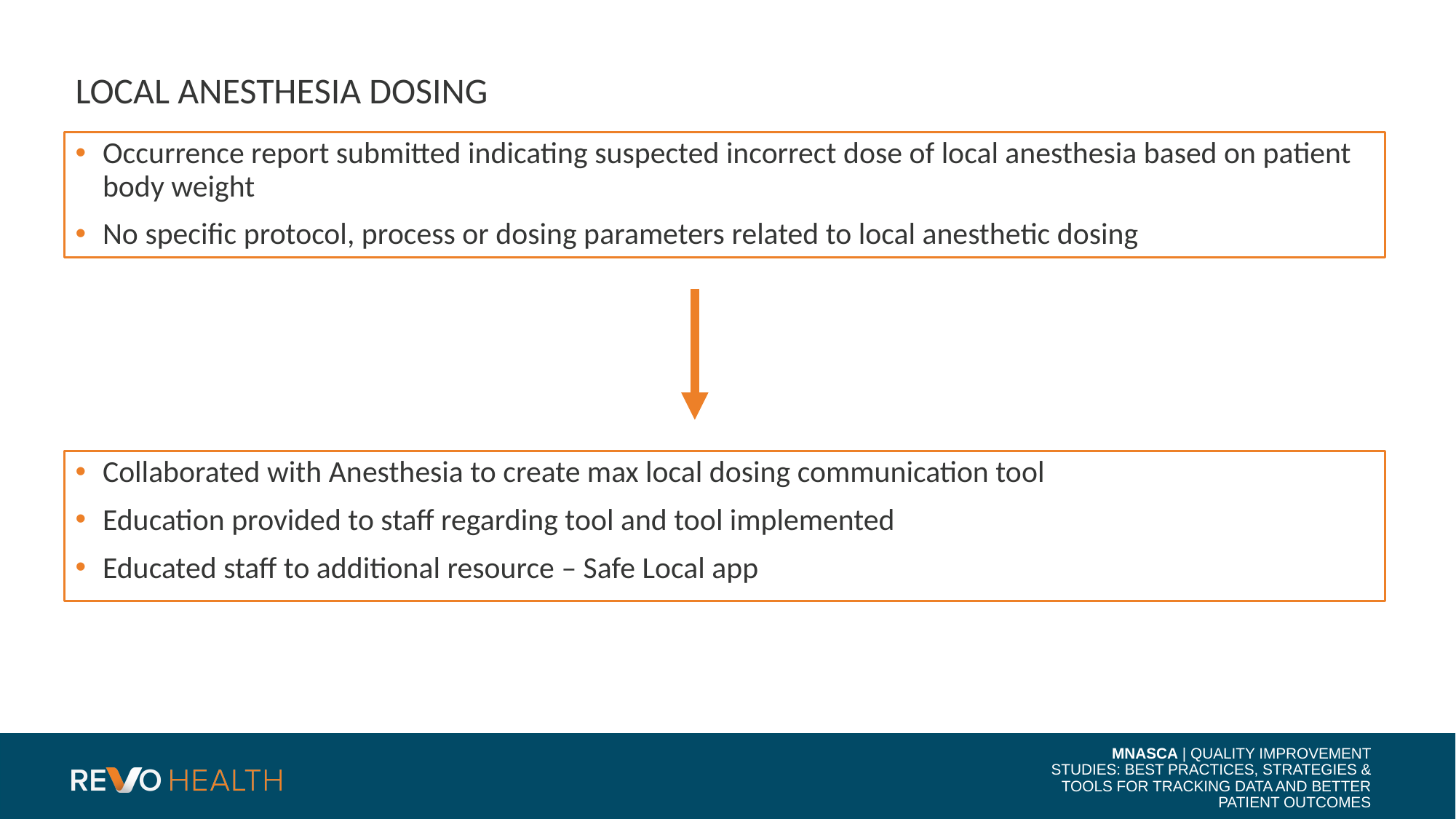

# LOCAL ANESTHESIA DOSING
Occurrence report submitted indicating suspected incorrect dose of local anesthesia based on patient body weight
No specific protocol, process or dosing parameters related to local anesthetic dosing
Collaborated with Anesthesia to create max local dosing communication tool
Education provided to staff regarding tool and tool implemented
Educated staff to additional resource – Safe Local app
MNASCA | QUALITY Improvement Studies: Best Practices, Strategies & Tools for Tracking Data and Better Patient Outcomes